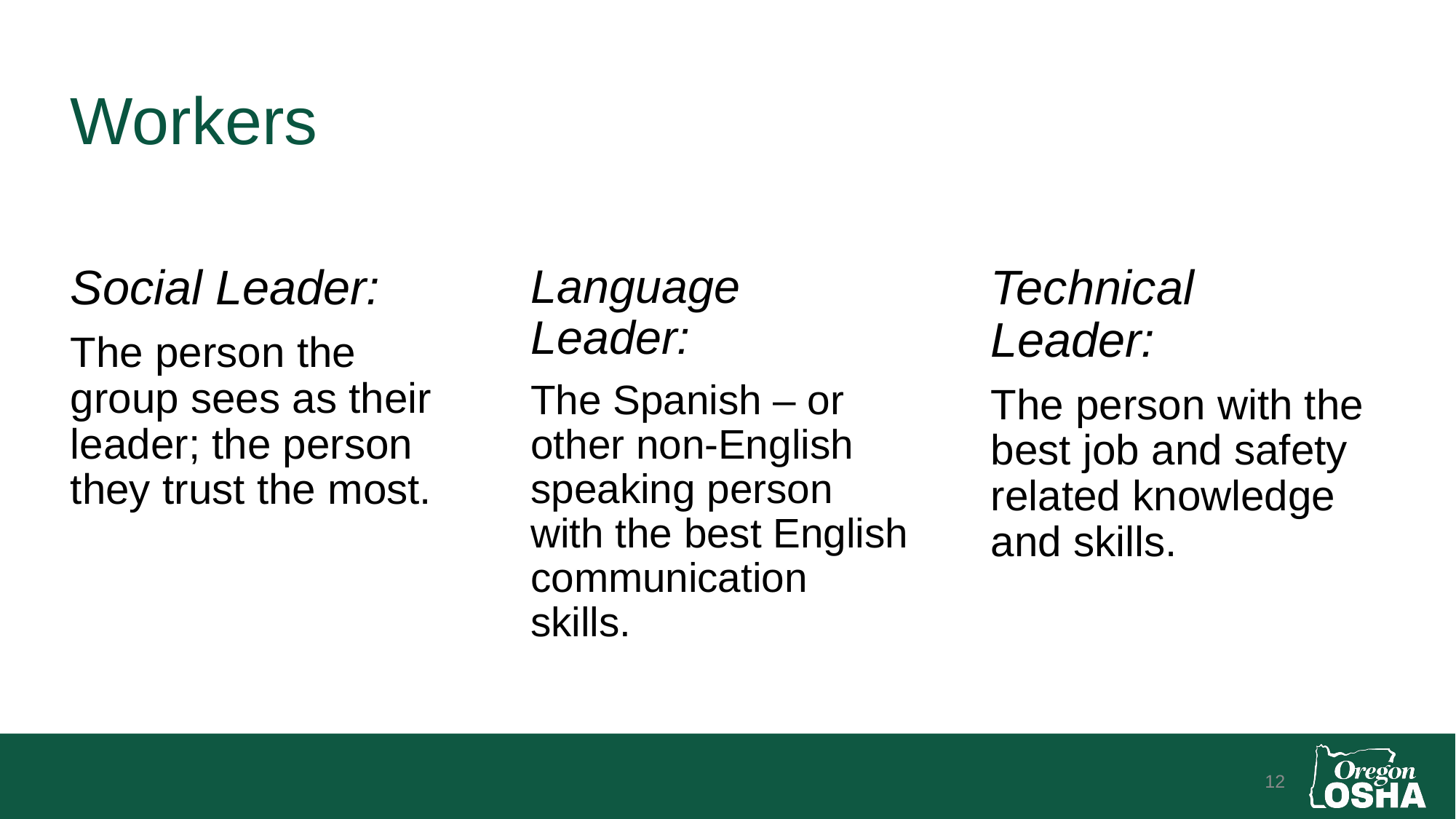

# Workers
Language Leader:
The Spanish – or other non-English speaking person with the best English communication skills.

Social Leader:
The person the group sees as their leader; the person they trust the most.

Technical Leader:
The person with the best job and safety related knowledge and skills.

12